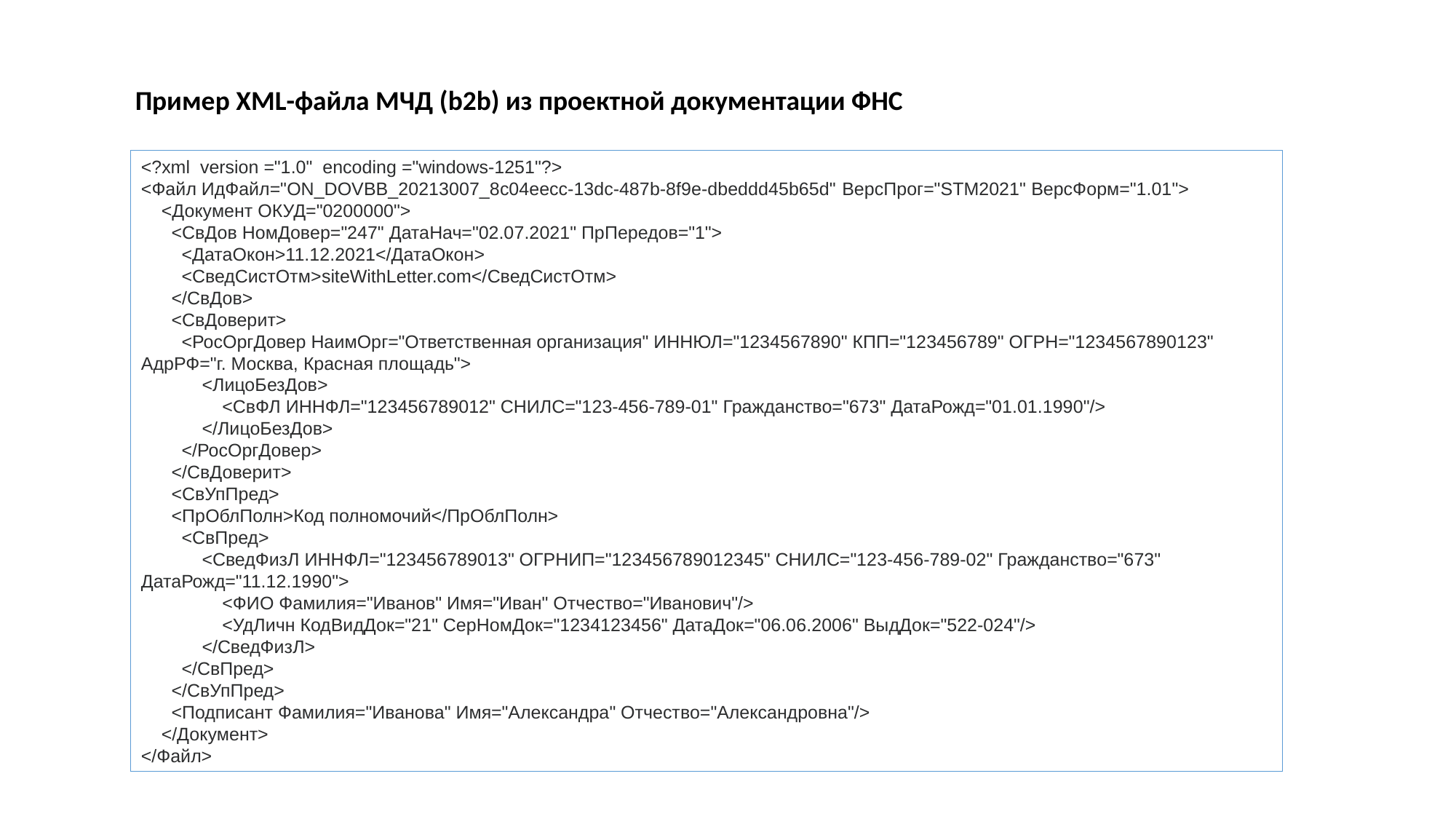

# Пример XML-файла МЧД (b2b) из проектной документации ФНС
<?xml  version ="1.0"  encoding ="windows-1251"?>
<Файл ИдФайл="ON_DOVBB_20213007_8c04eecc-13dc-487b-8f9e-dbeddd45b65d" ВерсПрог="STM2021" ВерсФорм="1.01">
    <Документ ОКУД="0200000">
      <СвДов НомДовер="247" ДатаНач="02.07.2021" ПрПередов="1">
        <ДатаОкон>11.12.2021</ДатаОкон>
        <СведСистОтм>siteWithLetter.com</СведСистОтм>
      </СвДов>
      <СвДоверит>
        <РосОргДовер НаимОрг="Ответственная организация" ИННЮЛ="1234567890" КПП="123456789" ОГРН="1234567890123" АдрРФ="г. Москва, Красная площадь">
            <ЛицоБезДов>
                <СвФЛ ИННФЛ="123456789012" СНИЛС="123-456-789-01" Гражданство="673" ДатаРожд="01.01.1990"/>
            </ЛицоБезДов>
        </РосОргДовер>
      </СвДоверит>
      <СвУпПред>
      <ПрОблПолн>Код полномочий</ПрОблПолн>
        <СвПред>
            <СведФизЛ ИННФЛ="123456789013" ОГРНИП="123456789012345" СНИЛС="123-456-789-02" Гражданство="673" ДатаРожд="11.12.1990">
                <ФИО Фамилия="Иванов" Имя="Иван" Отчество="Иванович"/>
                <УдЛичн КодВидДок="21" СерНомДок="1234123456" ДатаДок="06.06.2006" ВыдДок="522-024"/>
            </СведФизЛ>
        </СвПред>
      </СвУпПред>
      <Подписант Фамилия="Иванова" Имя="Александра" Отчество="Александровна"/> 
    </Документ>
</Файл>